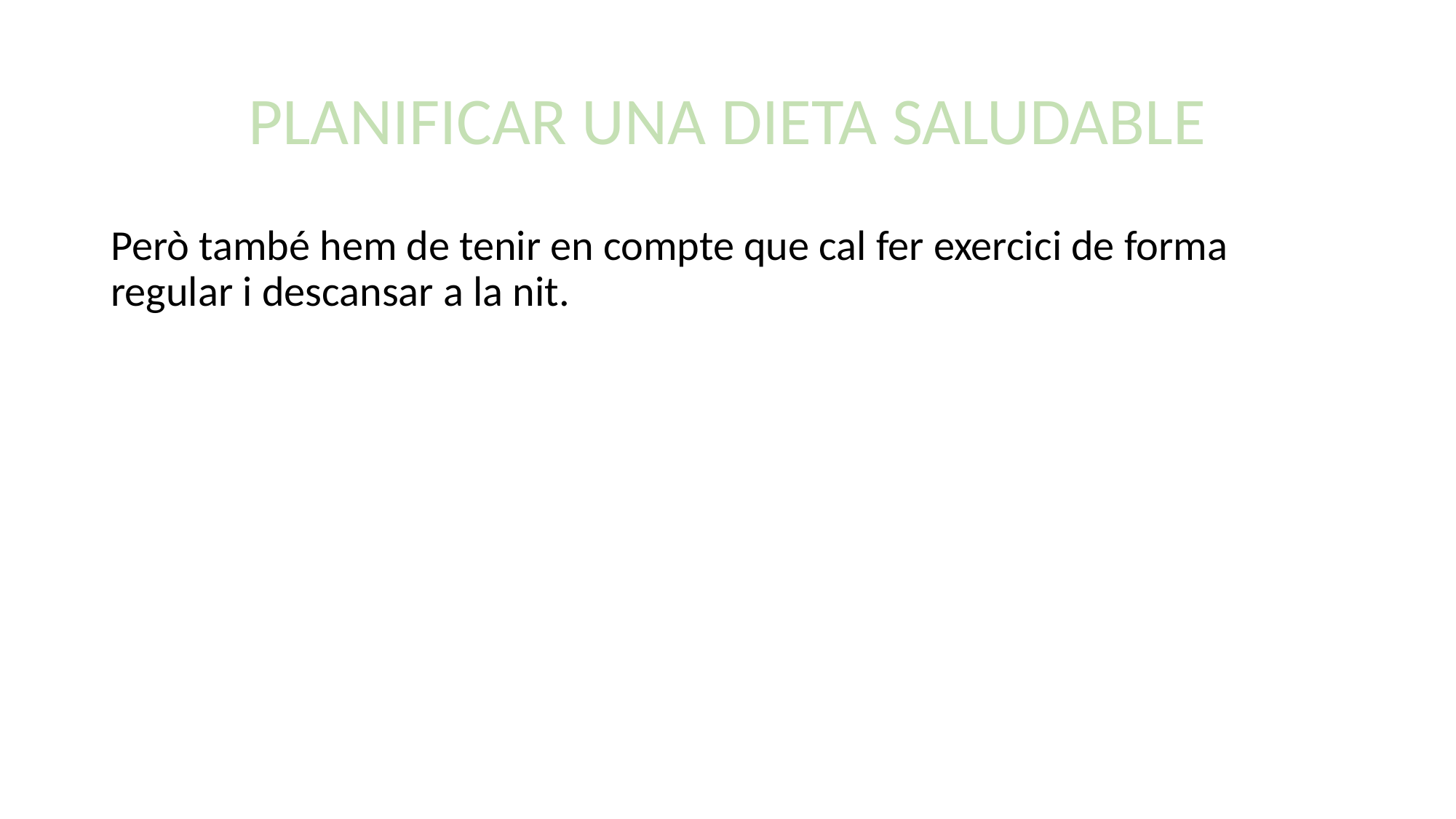

# PLANIFICAR UNA DIETA SALUDABLE
Però també hem de tenir en compte que cal fer exercici de forma regular i descansar a la nit.